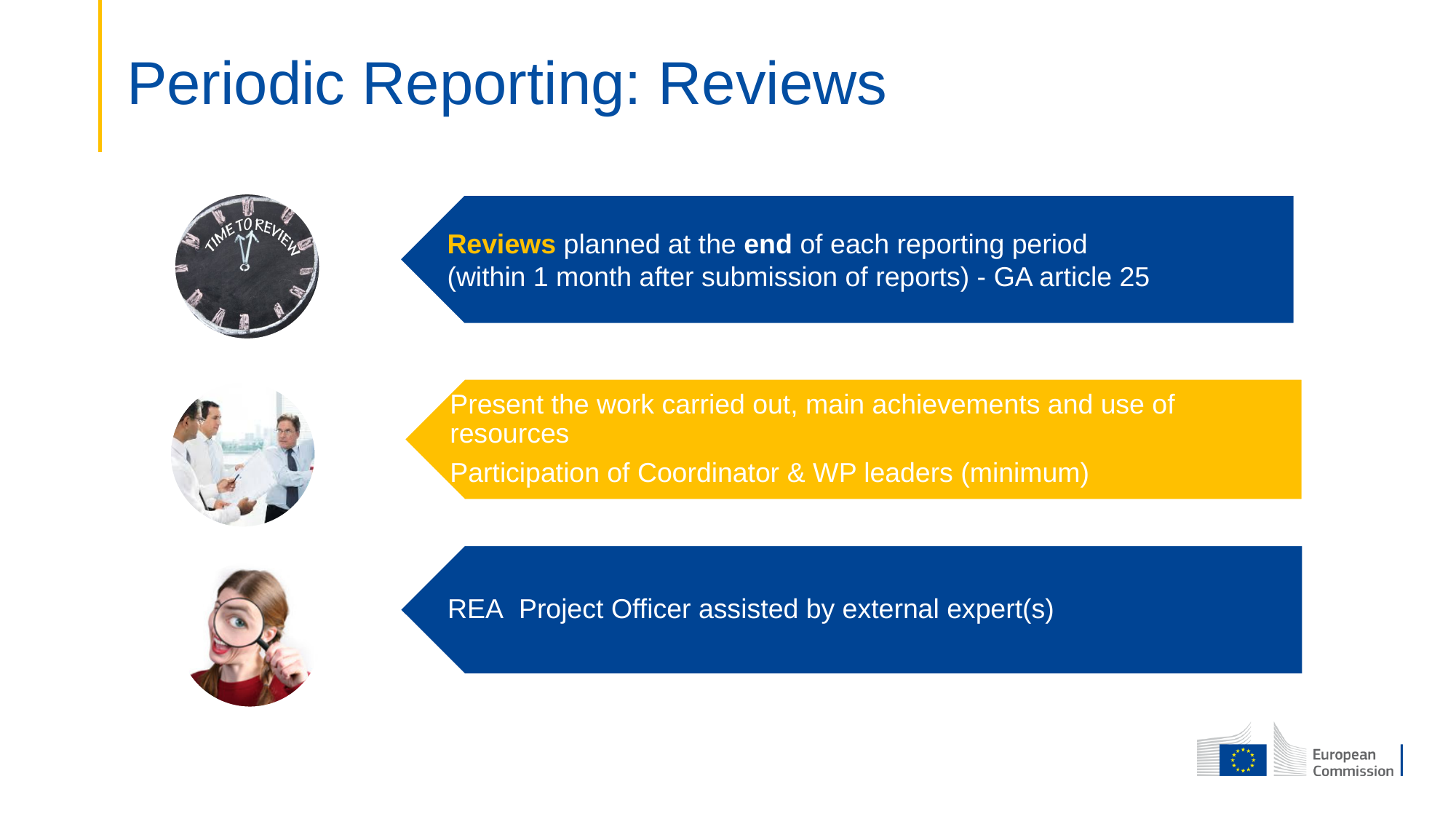

# Periodic Reporting: Reviews
Reviews planned at the end of each reporting period
(within 1 month after submission of reports) - GA article 25
Present the work carried out, main achievements and use of resources
Participation of Coordinator & WP leaders (minimum)
REA  Project Officer assisted by external expert(s)